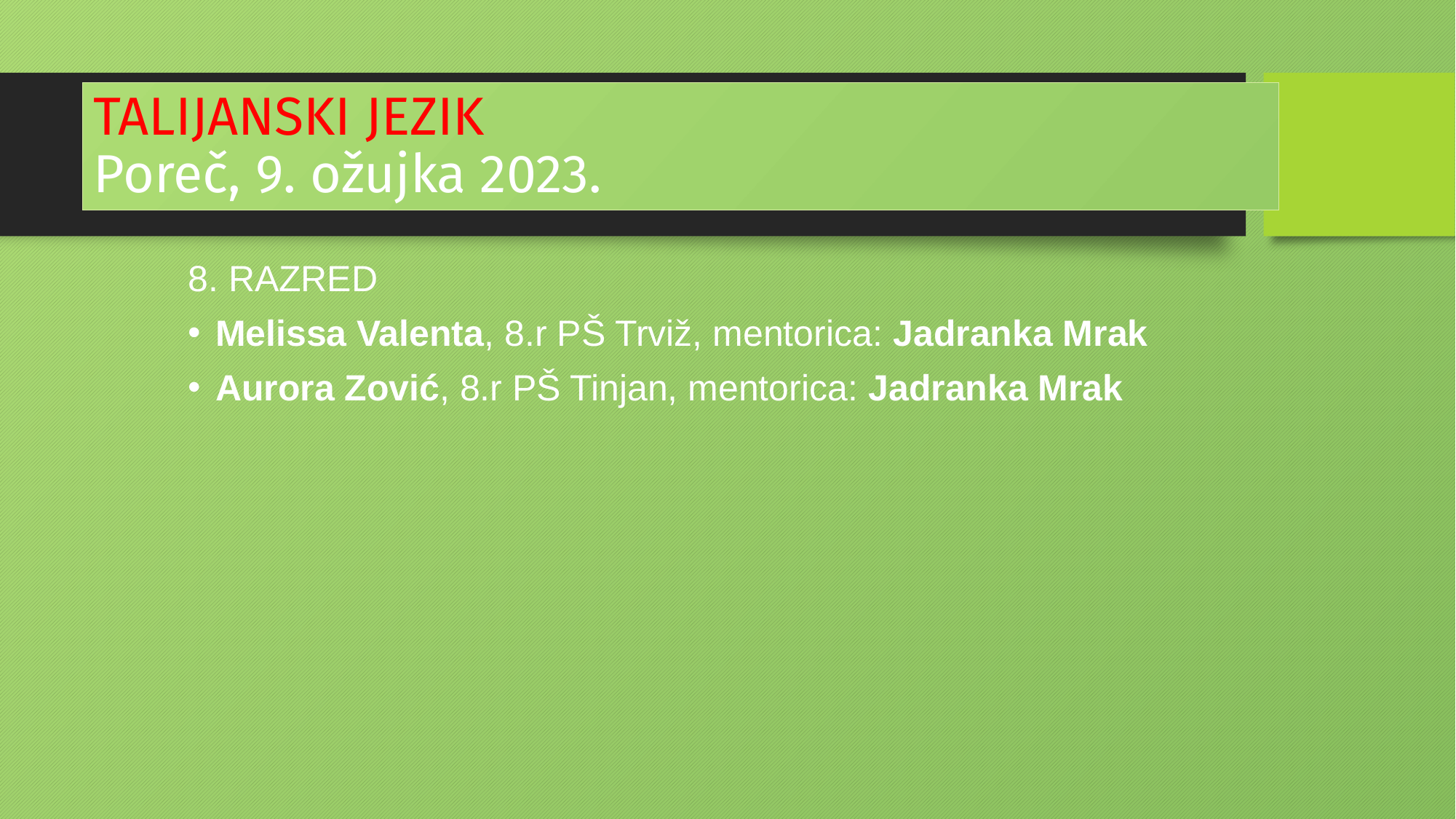

# TALIJANSKI JEZIK Poreč, 9. ožujka 2023.
8. RAZRED
Melissa Valenta, 8.r PŠ Trviž, mentorica: Jadranka Mrak
Aurora Zović, 8.r PŠ Tinjan, mentorica: Jadranka Mrak